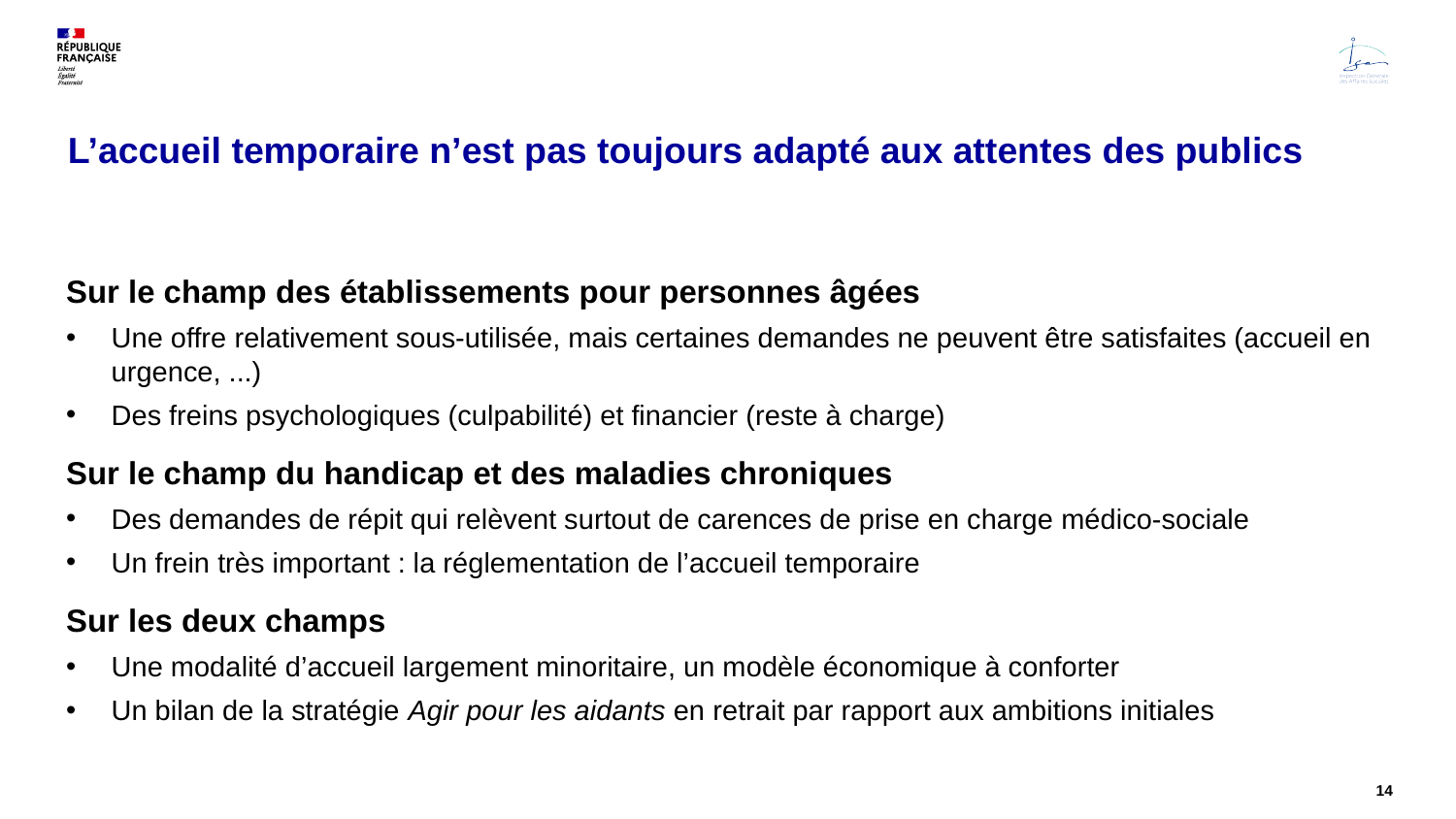

# L’accueil temporaire n’est pas toujours adapté aux attentes des publics
Sur le champ des établissements pour personnes âgées
Une offre relativement sous-utilisée, mais certaines demandes ne peuvent être satisfaites (accueil en urgence, ...)
Des freins psychologiques (culpabilité) et financier (reste à charge)
Sur le champ du handicap et des maladies chroniques
Des demandes de répit qui relèvent surtout de carences de prise en charge médico-sociale
Un frein très important : la réglementation de l’accueil temporaire
Sur les deux champs
Une modalité d’accueil largement minoritaire, un modèle économique à conforter
Un bilan de la stratégie Agir pour les aidants en retrait par rapport aux ambitions initiales

14